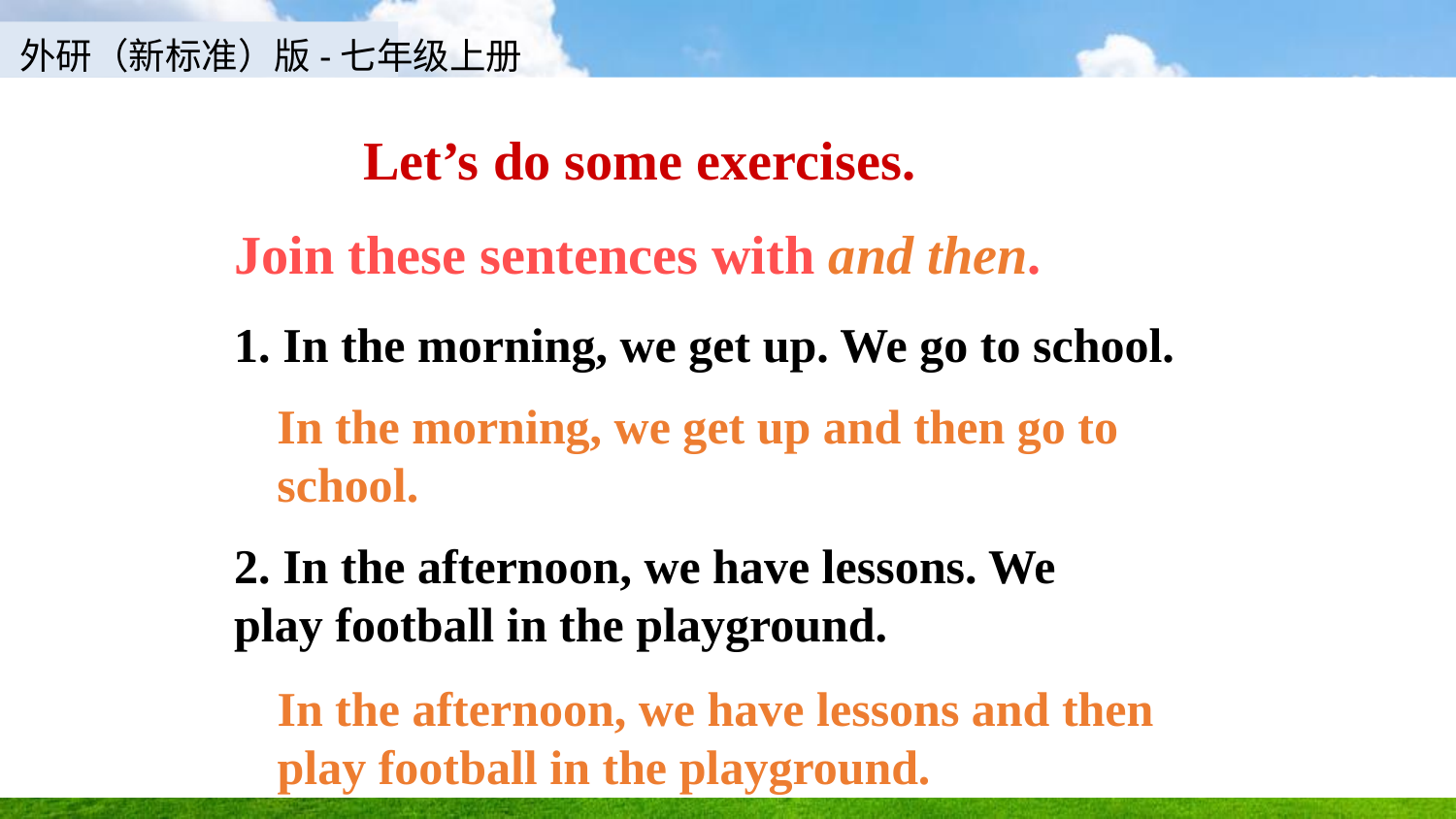

Let’s do some exercises.
Join these sentences with and then.
1. In the morning, we get up. We go to school.
In the morning, we get up and then go to school.
2. In the afternoon, we have lessons. We play football in the playground.
In the afternoon, we have lessons and then play football in the playground.